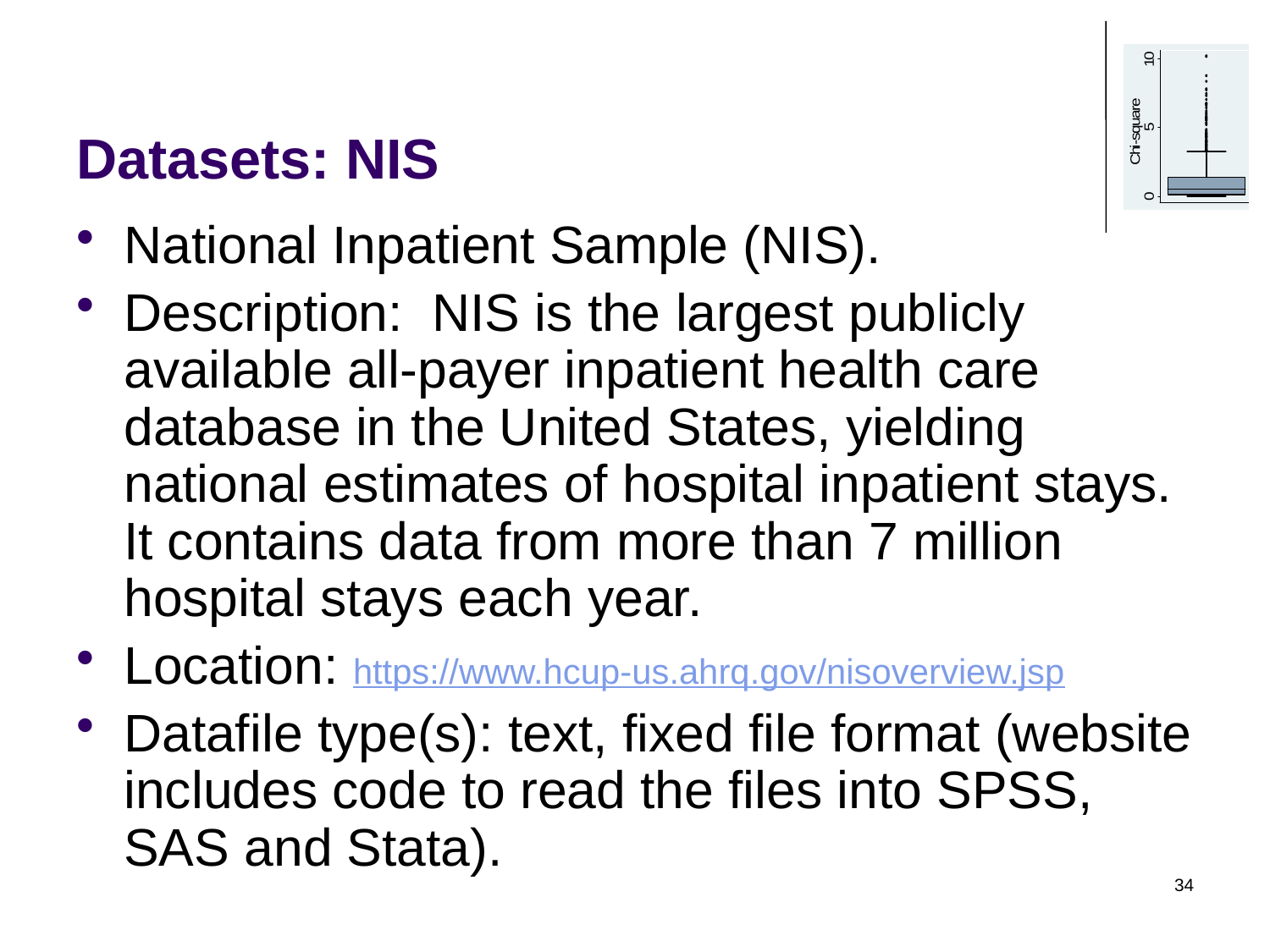

# Datasets: NIS
National Inpatient Sample (NIS).
Description:  NIS is the largest publicly available all-payer inpatient health care database in the United States, yielding national estimates of hospital inpatient stays. It contains data from more than 7 million hospital stays each year.
Location: https://www.hcup-us.ahrq.gov/nisoverview.jsp
Datafile type(s): text, fixed file format (website includes code to read the files into SPSS, SAS and Stata).
34